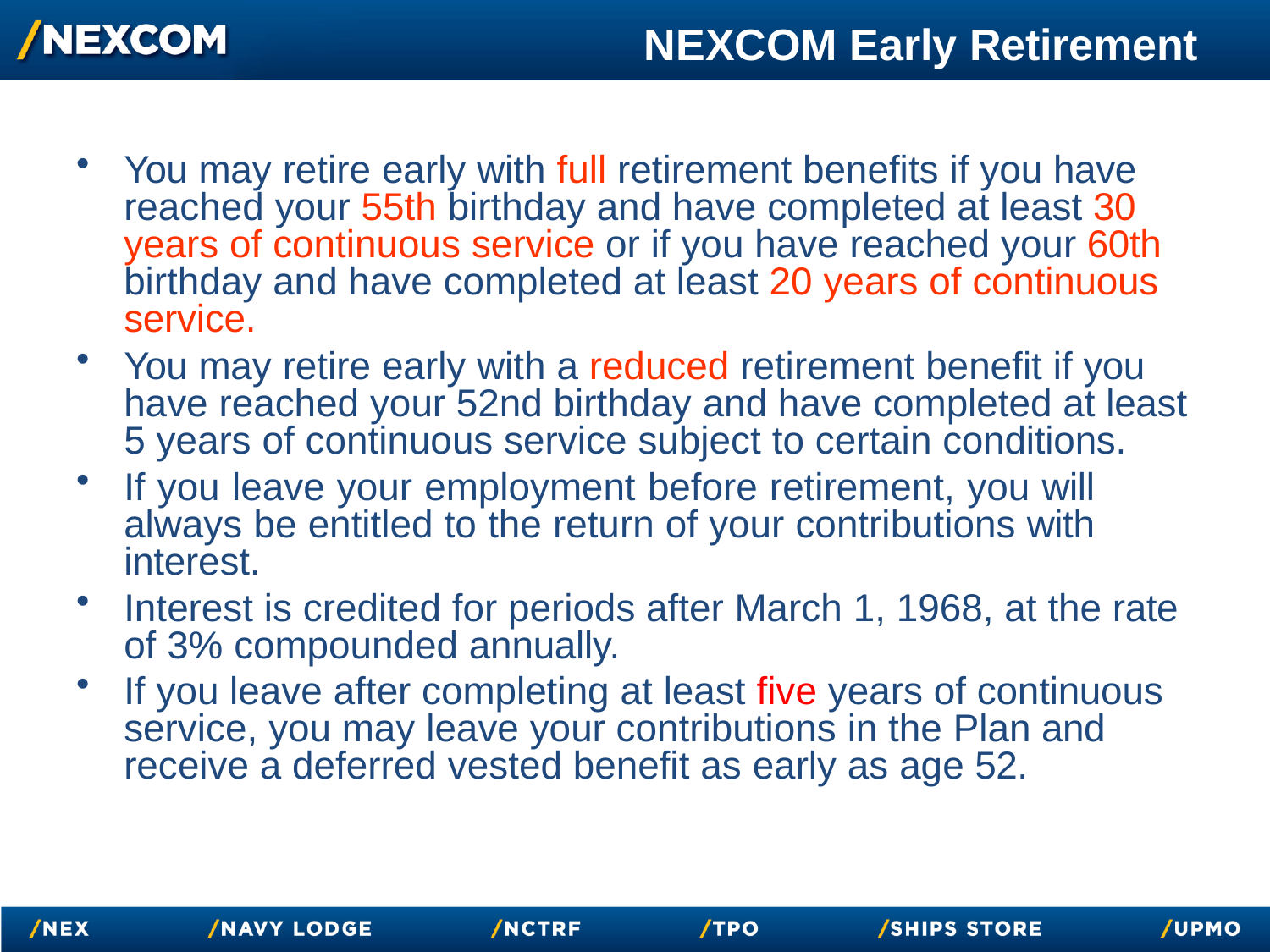

# NEXCOM Early Retirement
You may retire early with full retirement benefits if you have reached your 55th birthday and have completed at least 30 years of continuous service or if you have reached your 60th birthday and have completed at least 20 years of continuous service.
You may retire early with a reduced retirement benefit if you have reached your 52nd birthday and have completed at least 5 years of continuous service subject to certain conditions.
If you leave your employment before retirement, you will always be entitled to the return of your contributions with interest.
Interest is credited for periods after March 1, 1968, at the rate of 3% compounded annually.
If you leave after completing at least five years of continuous service, you may leave your contributions in the Plan and receive a deferred vested benefit as early as age 52.